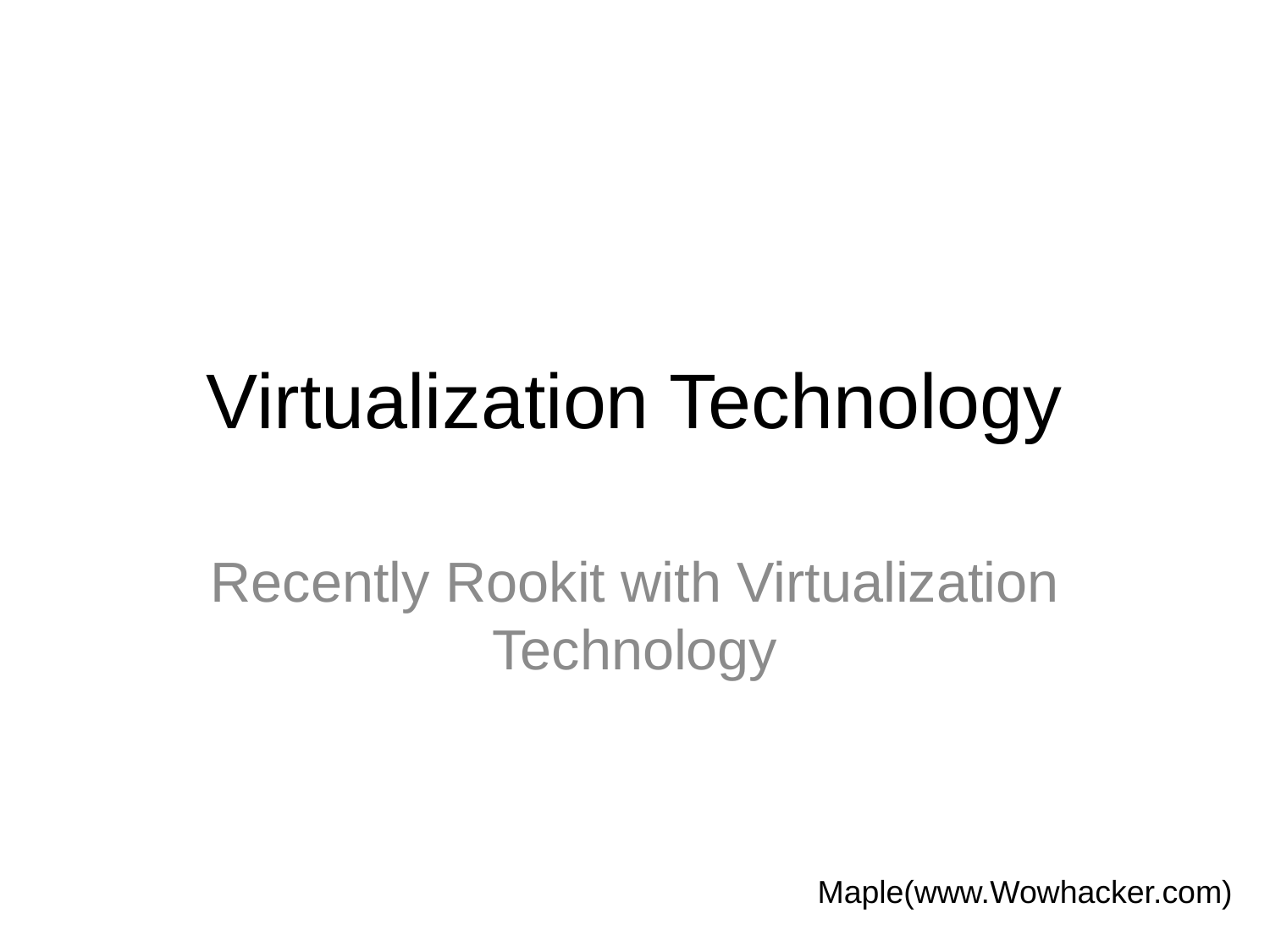

# Virtualization Technology
Recently Rookit with Virtualization Technology
Maple(www.Wowhacker.com)